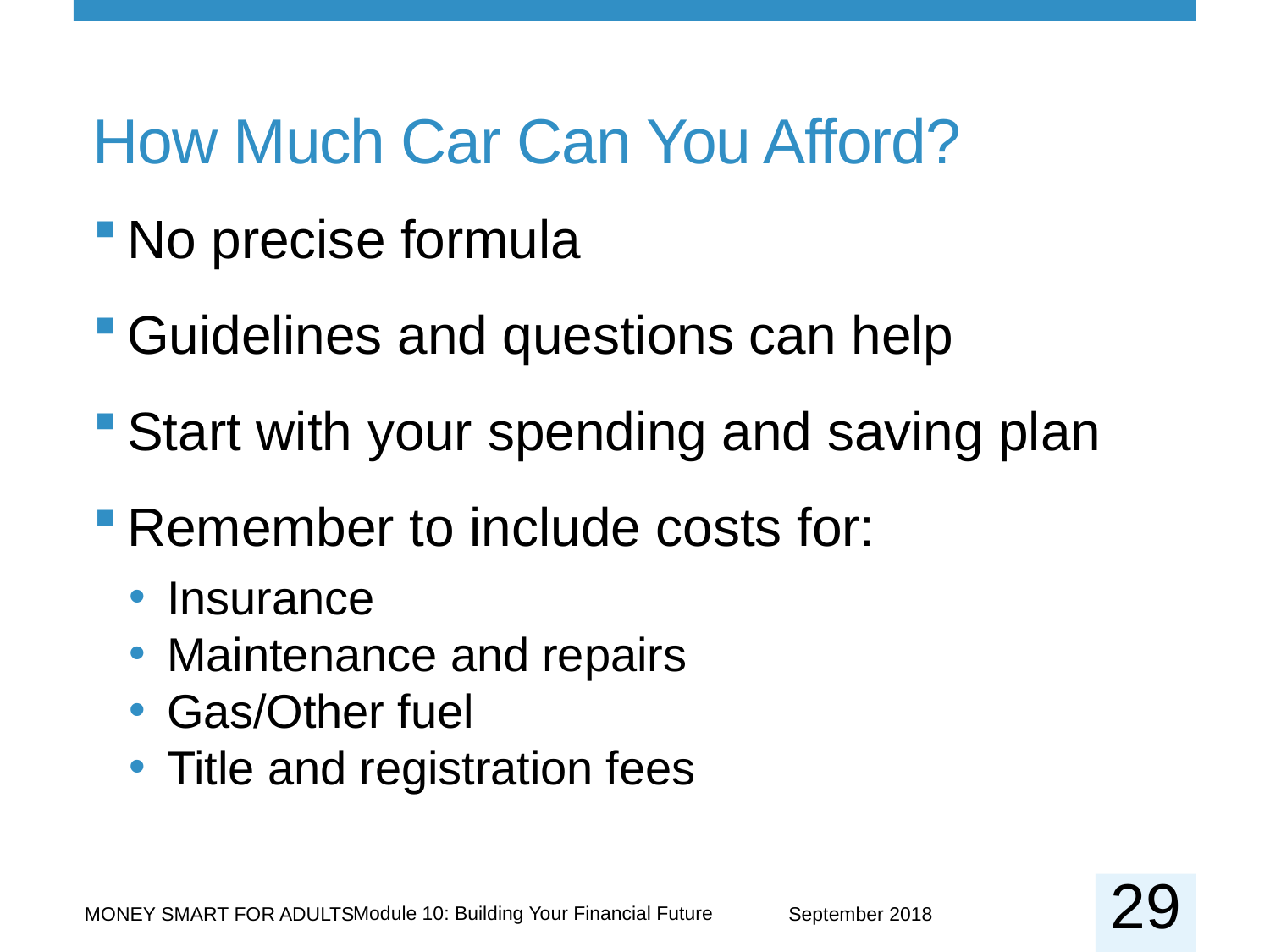

# How Much Car Can You Afford?
No precise formula
Guidelines and questions can help
Start with your spending and saving plan
Remember to include costs for:
 Insurance
 Maintenance and repairs
 Gas/Other fuel
 Title and registration fees

29